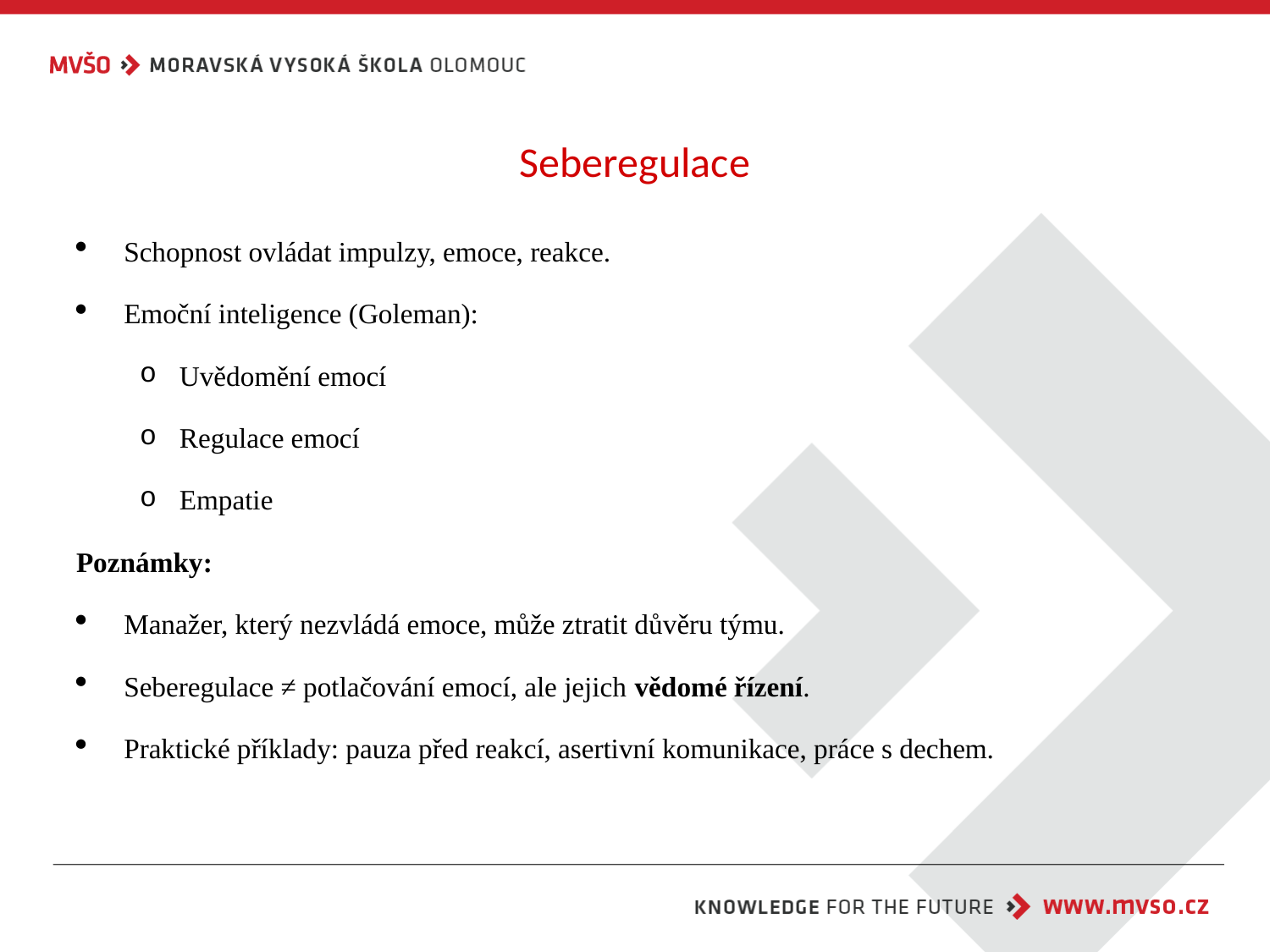

# Seberegulace
Schopnost ovládat impulzy, emoce, reakce.
Emoční inteligence (Goleman):
Uvědomění emocí
Regulace emocí
Empatie
Poznámky:
Manažer, který nezvládá emoce, může ztratit důvěru týmu.
Seberegulace ≠ potlačování emocí, ale jejich vědomé řízení.
Praktické příklady: pauza před reakcí, asertivní komunikace, práce s dechem.